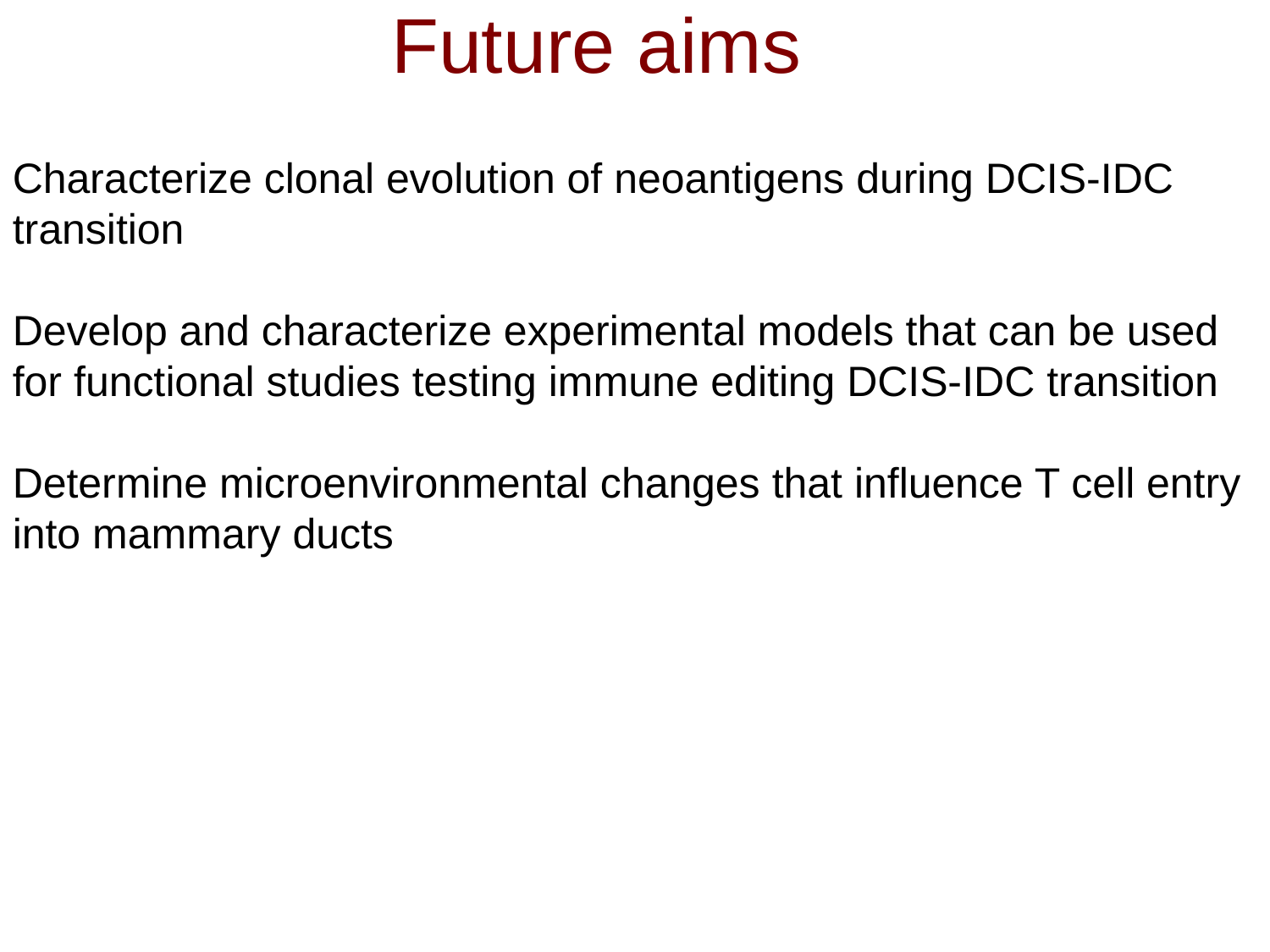

Future aims
Characterize clonal evolution of neoantigens during DCIS-IDC transition

Develop and characterize experimental models that can be used for functional studies testing immune editing DCIS-IDC transition

Determine microenvironmental changes that influence T cell entry into mammary ducts